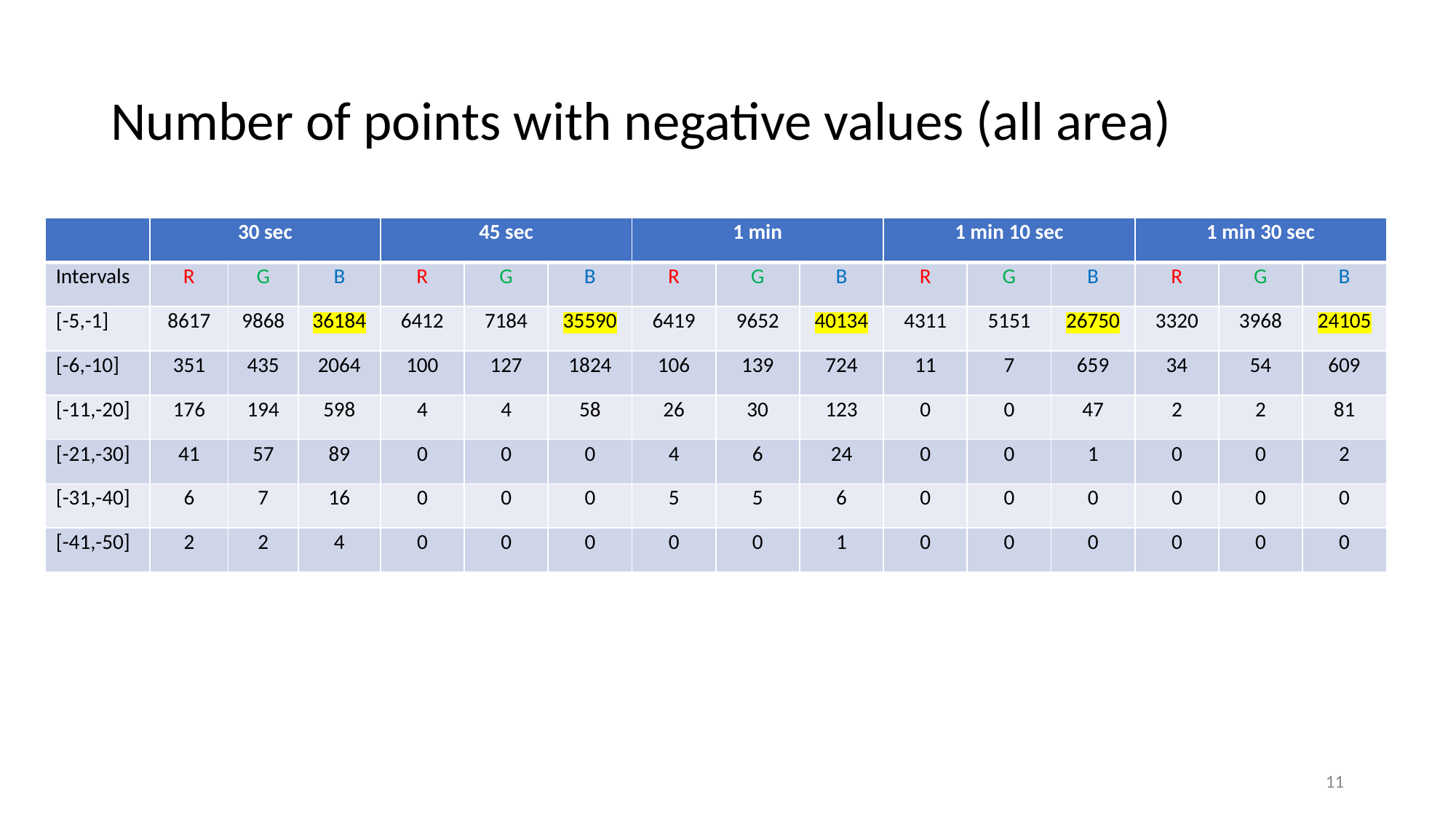

# Number of points with negative values (all area)
|  | 30 sec |  |  | 45 sec |  |  | 1 min |  |  | 1 min 10 sec |  |  | 1 min 30 sec |  |  |
| --- | --- | --- | --- | --- | --- | --- | --- | --- | --- | --- | --- | --- | --- | --- | --- |
| Intervals | R | G | B | R | G | B | R | G | B | R | G | B | R | G | B |
| [-5,-1] | 8617 | 9868 | 36184 | 6412 | 7184 | 35590 | 6419 | 9652 | 40134 | 4311 | 5151 | 26750 | 3320 | 3968 | 24105 |
| [-6,-10] | 351 | 435 | 2064 | 100 | 127 | 1824 | 106 | 139 | 724 | 11 | 7 | 659 | 34 | 54 | 609 |
| [-11,-20] | 176 | 194 | 598 | 4 | 4 | 58 | 26 | 30 | 123 | 0 | 0 | 47 | 2 | 2 | 81 |
| [-21,-30] | 41 | 57 | 89 | 0 | 0 | 0 | 4 | 6 | 24 | 0 | 0 | 1 | 0 | 0 | 2 |
| [-31,-40] | 6 | 7 | 16 | 0 | 0 | 0 | 5 | 5 | 6 | 0 | 0 | 0 | 0 | 0 | 0 |
| [-41,-50] | 2 | 2 | 4 | 0 | 0 | 0 | 0 | 0 | 1 | 0 | 0 | 0 | 0 | 0 | 0 |
11